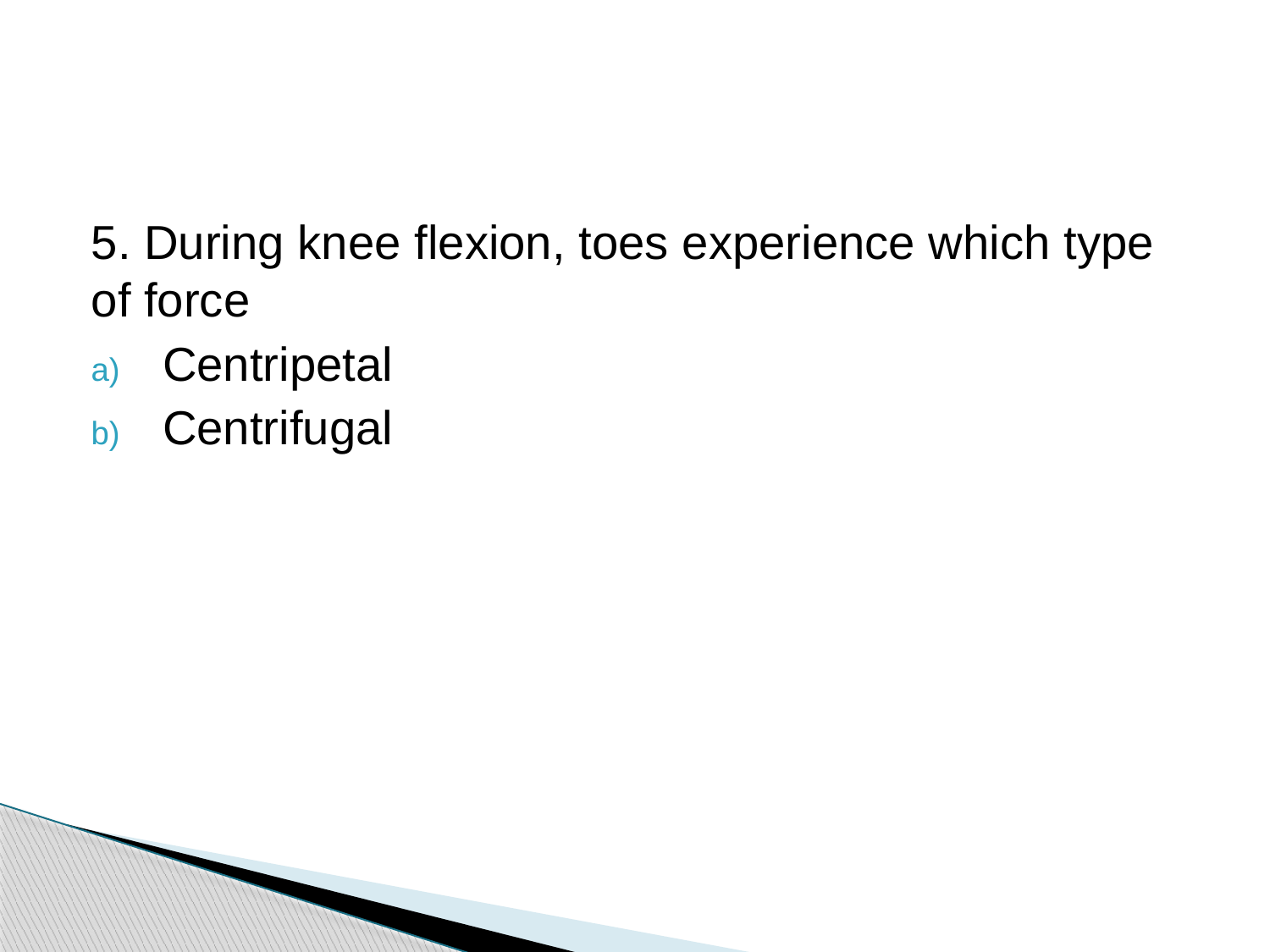

#
5. During knee flexion, toes experience which type of force
Centripetal
Centrifugal